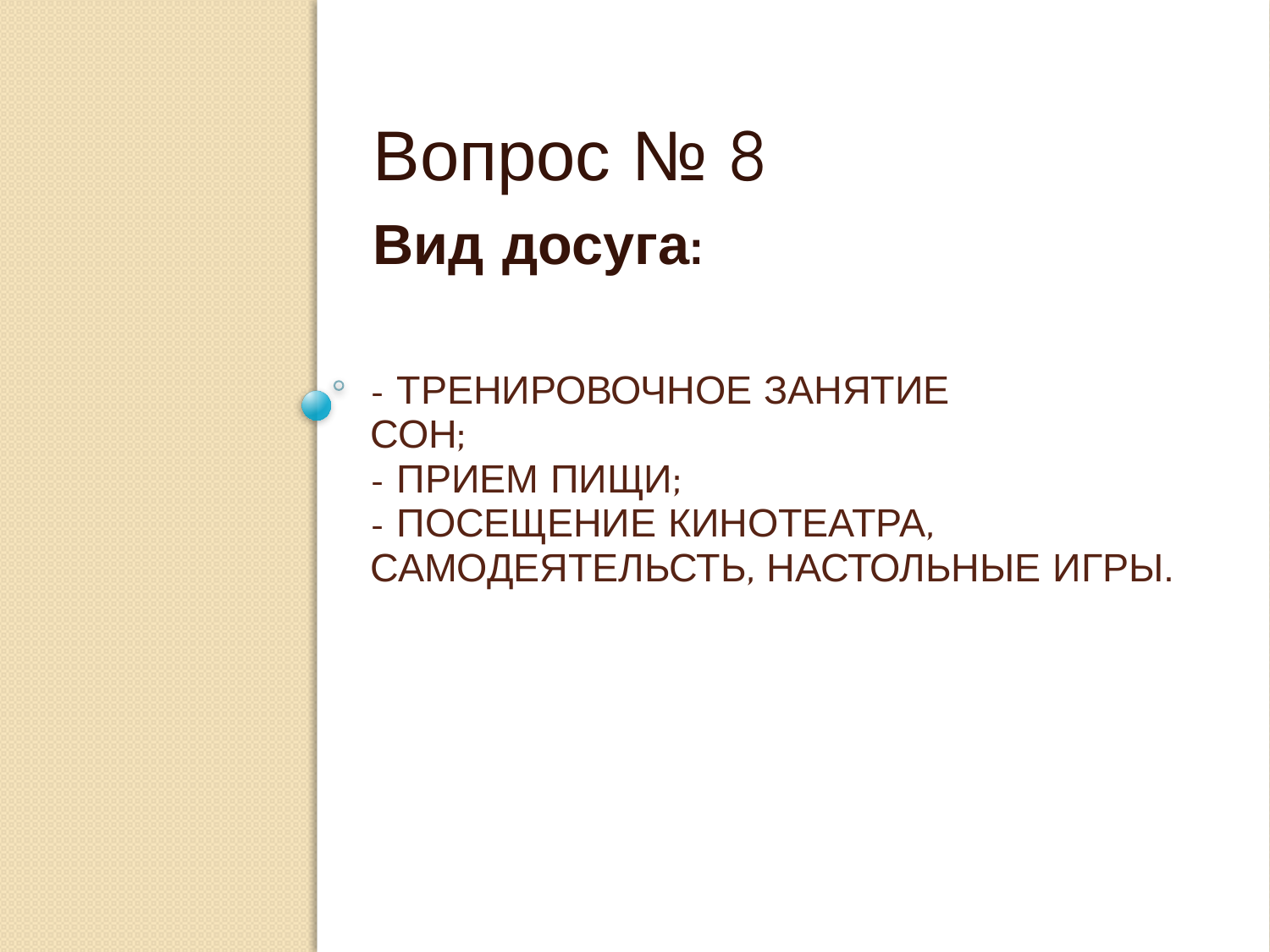

Вопрос № 8

Вид досуга:
# - тренировочное занятие сон; - прием пищи; - посещение кинотеатра, самодеятельсть, настольные игры.